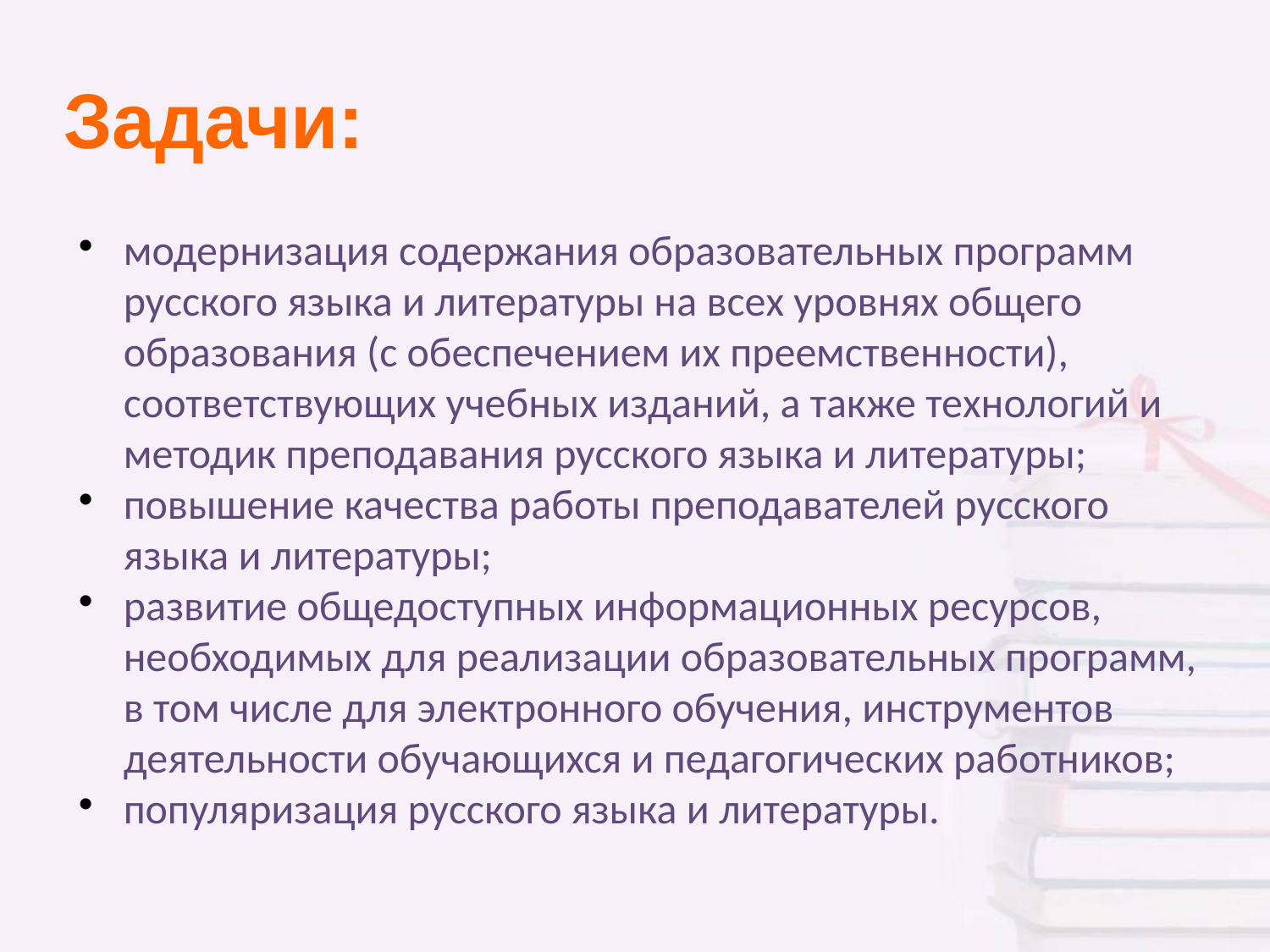

Задачи:
модернизация содержания образовательных программ русского языка и литературы на всех уровнях общего образования (с обеспечением их преемственности), соответствующих учебных изданий, а также технологий и методик преподавания русского языка и литературы;
повышение качества работы преподавателей русского языка и литературы;
развитие общедоступных информационных ресурсов, необходимых для реализации образовательных программ, в том числе для электронного обучения, инструментов деятельности обучающихся и педагогических работников;
популяризация русского языка и литературы.